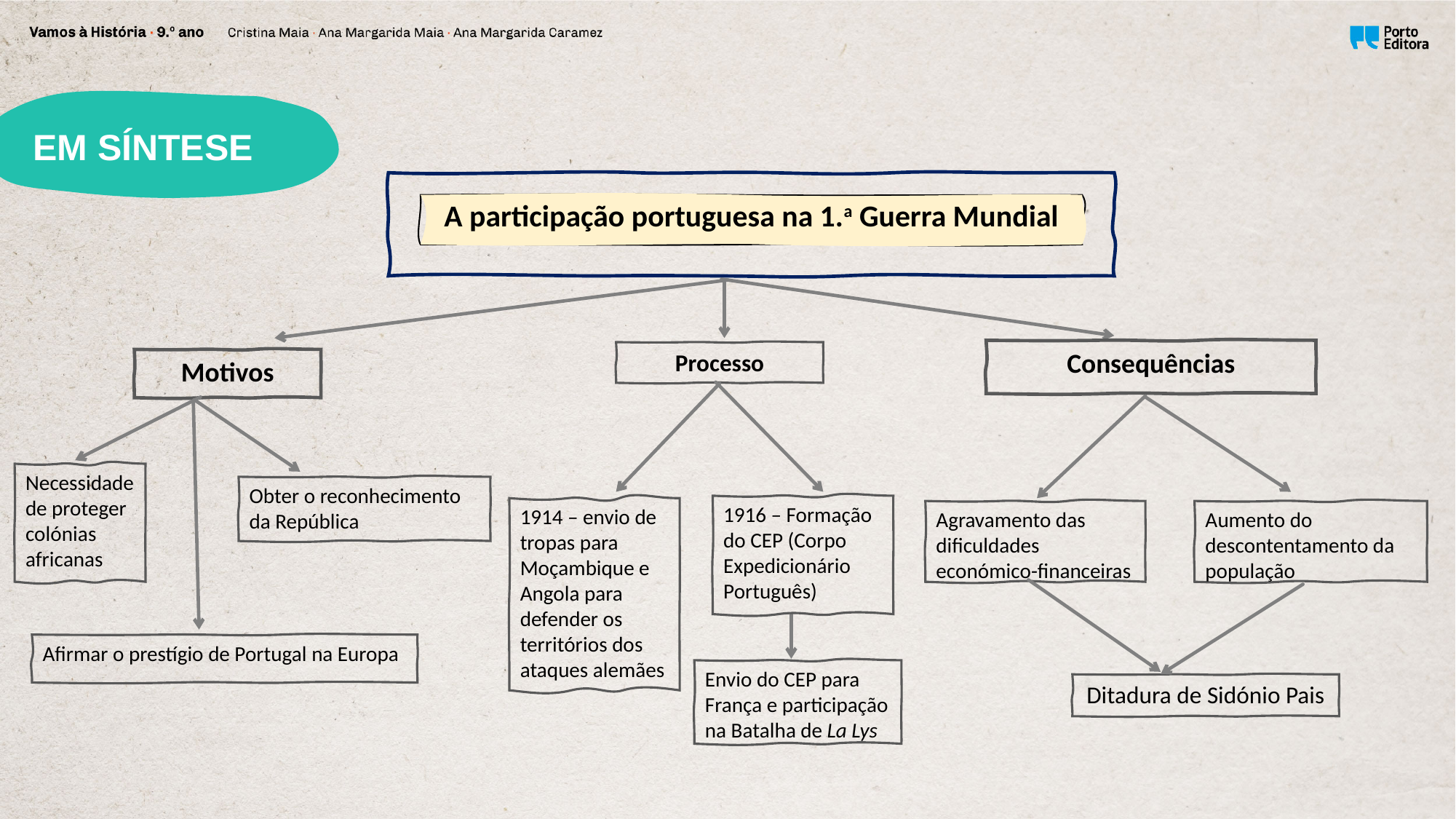

EM SÍNTESE

A participação portuguesa na 1.a Guerra Mundial
Consequências
Processo
Motivos
Necessidade de proteger colónias africanas
Obter o reconhecimento da República
1916 – Formação do CEP (Corpo Expedicionário Português)
1914 – envio de tropas para Moçambique e Angola para defender os territórios dos ataques alemães
Agravamento das dificuldades económico-financeiras
Aumento do descontentamento da população
Afirmar o prestígio de Portugal na Europa
Envio do CEP para França e participação na Batalha de La Lys
Ditadura de Sidónio Pais